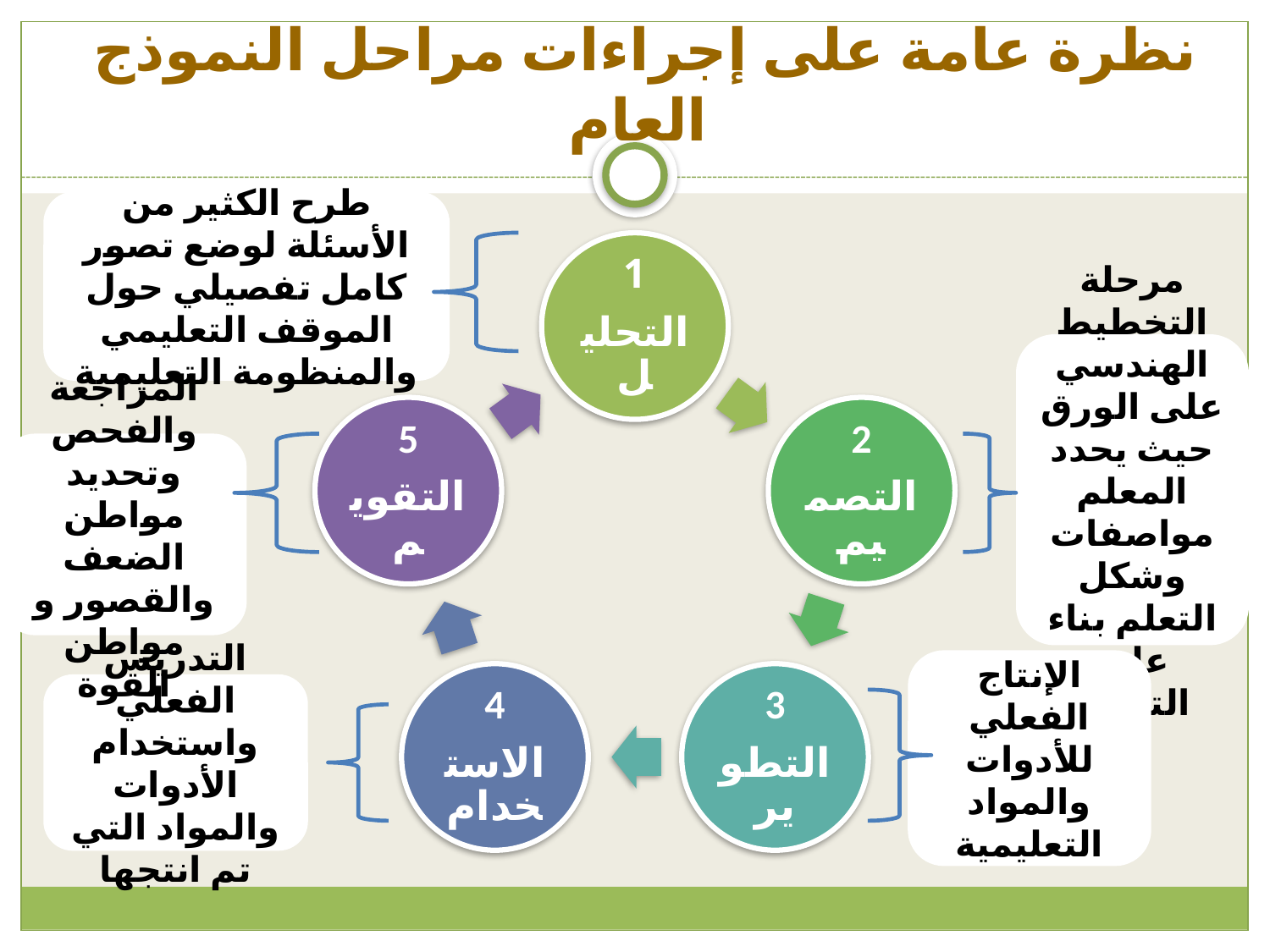

# نظرة عامة على إجراءات مراحل النموذج العام
طرح الكثير من الأسئلة لوضع تصور كامل تفصيلي حول الموقف التعليمي والمنظومة التعليمية
1
التحليل

2
التصميم

3
التطوير

4
الاستخدام

5
التقويم

مرحلة التخطيط الهندسي على الورق حيث يحدد المعلم مواصفات وشكل التعلم بناء على التحليل
المراجعة والفحص وتحديد مواطن الضعف والقصور و مواطن القوة

الإنتاج الفعلي للأدوات والمواد التعليمية
التدريس الفعلي واستخدام الأدوات والمواد التي تم انتجها